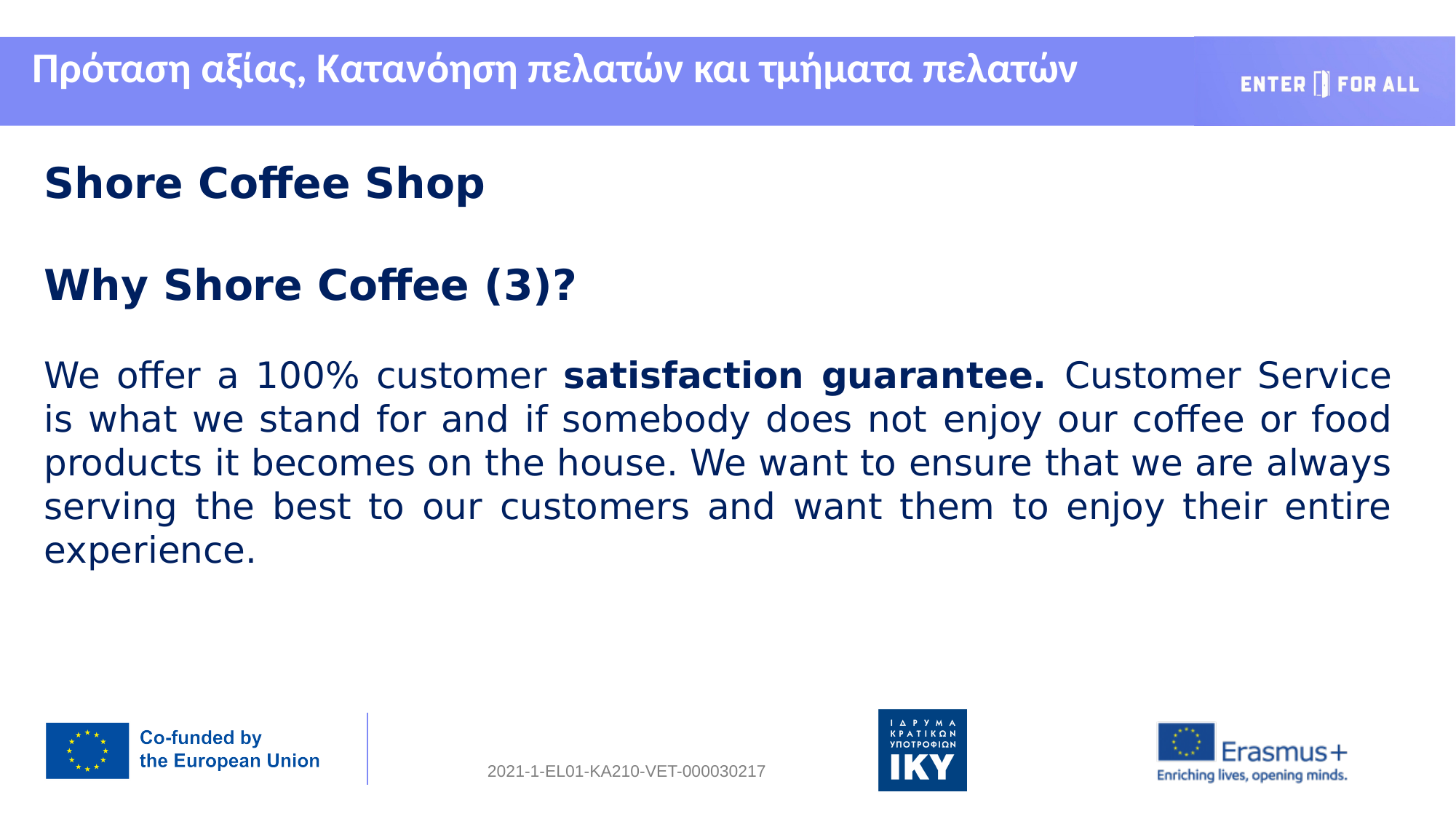

Πρόταση αξίας, Κατανόηση πελατών και τμήματα πελατών

Shore Coffee Shop

Why Shore Coffee (3)?

We offer a 100% customer satisfaction guarantee. Customer Service is what we stand for and if somebody does not enjoy our coffee or food products it becomes on the house. We want to ensure that we are always serving the best to our customers and want them to enjoy their entire experience.